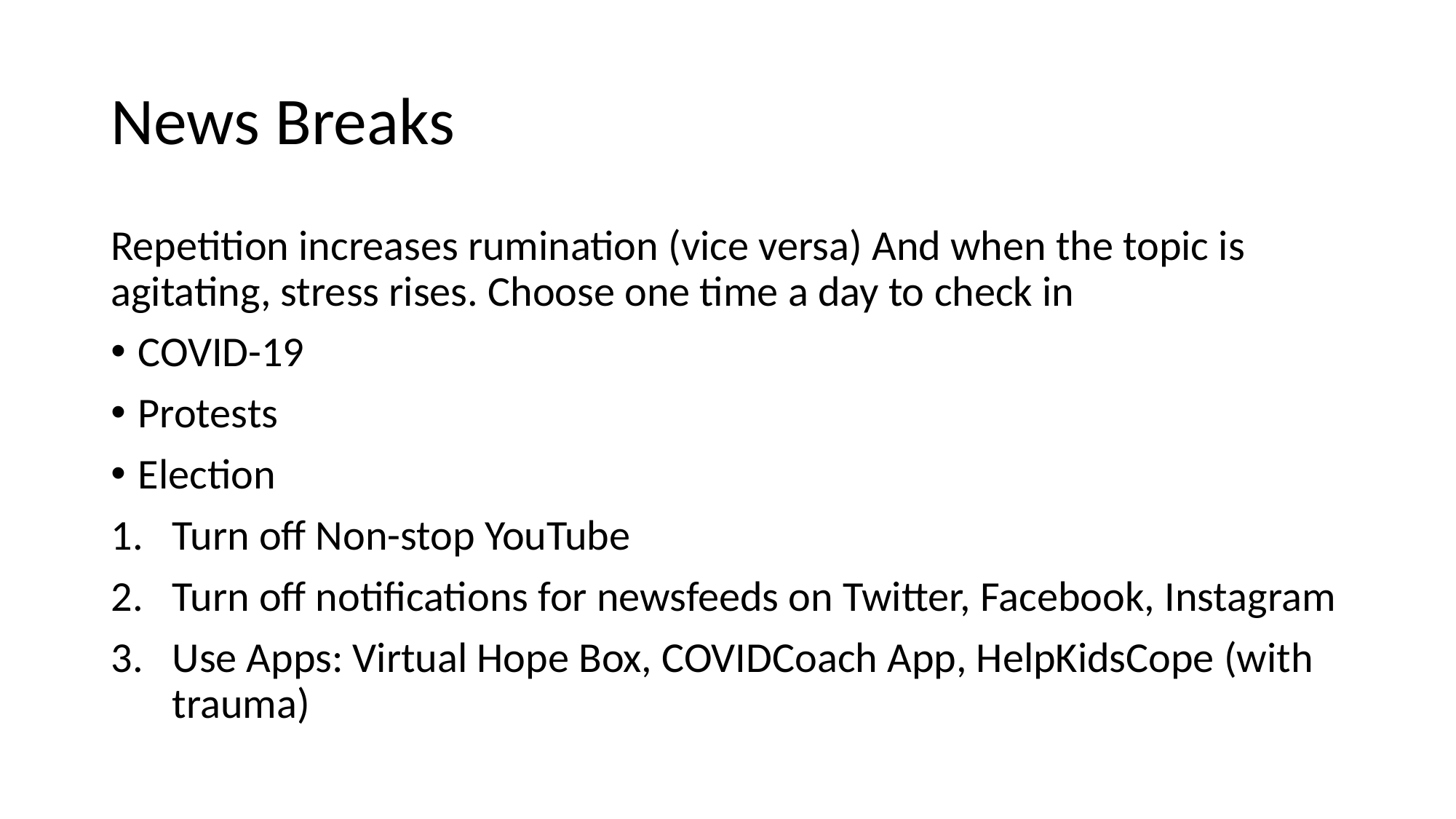

# News Breaks
Repetition increases rumination (vice versa) And when the topic is agitating, stress rises. Choose one time a day to check in
COVID-19
Protests
Election
Turn off Non-stop YouTube
Turn off notifications for newsfeeds on Twitter, Facebook, Instagram
Use Apps: Virtual Hope Box, COVIDCoach App, HelpKidsCope (with trauma)